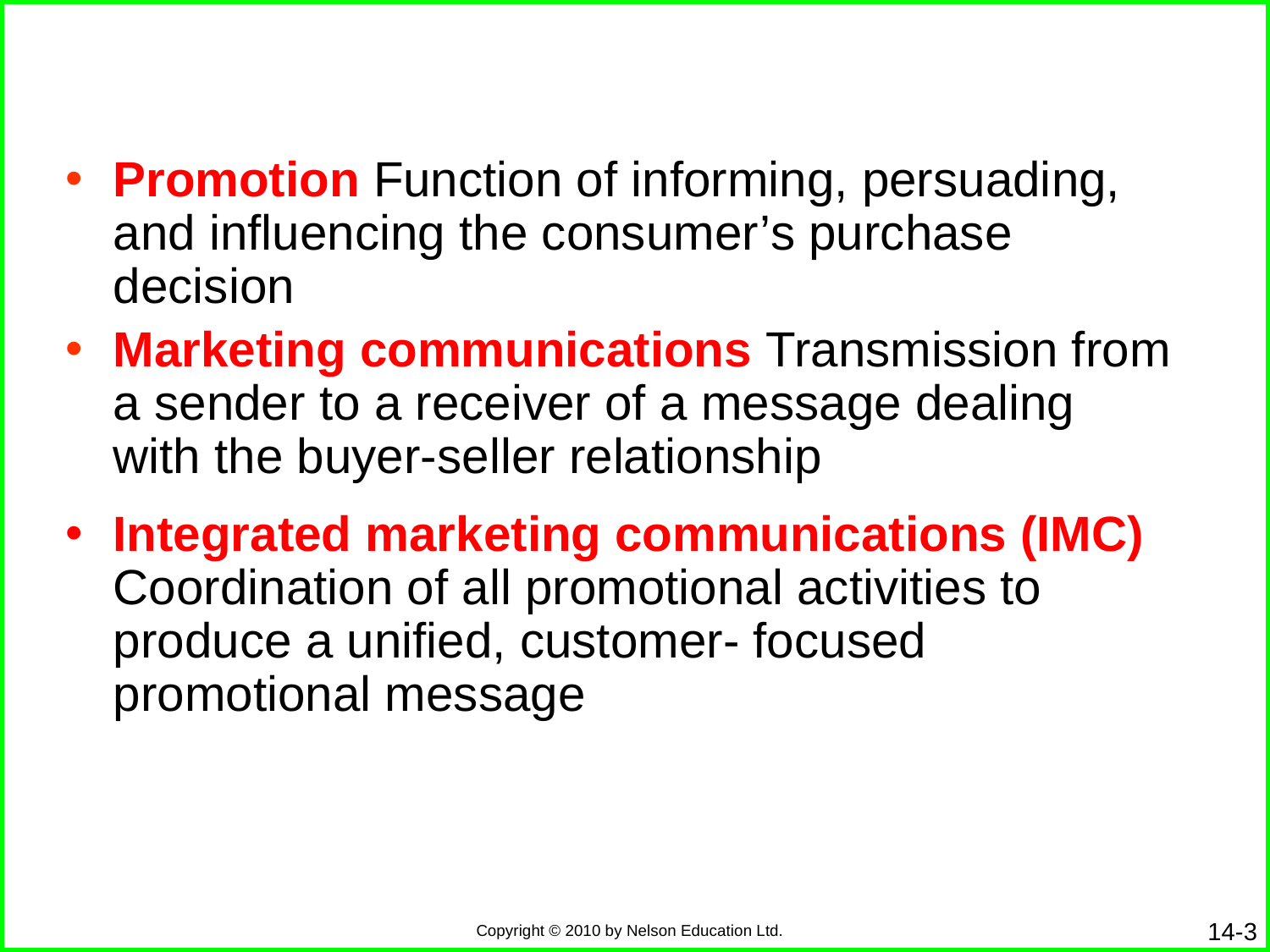

Promotion Function of informing, persuading, and influencing the consumer’s purchase decision
Marketing communications Transmission from a sender to a receiver of a message dealing with the buyer-seller relationship
Integrated marketing communications (IMC) Coordination of all promotional activities to produce a unified, customer- focused promotional message

14-3